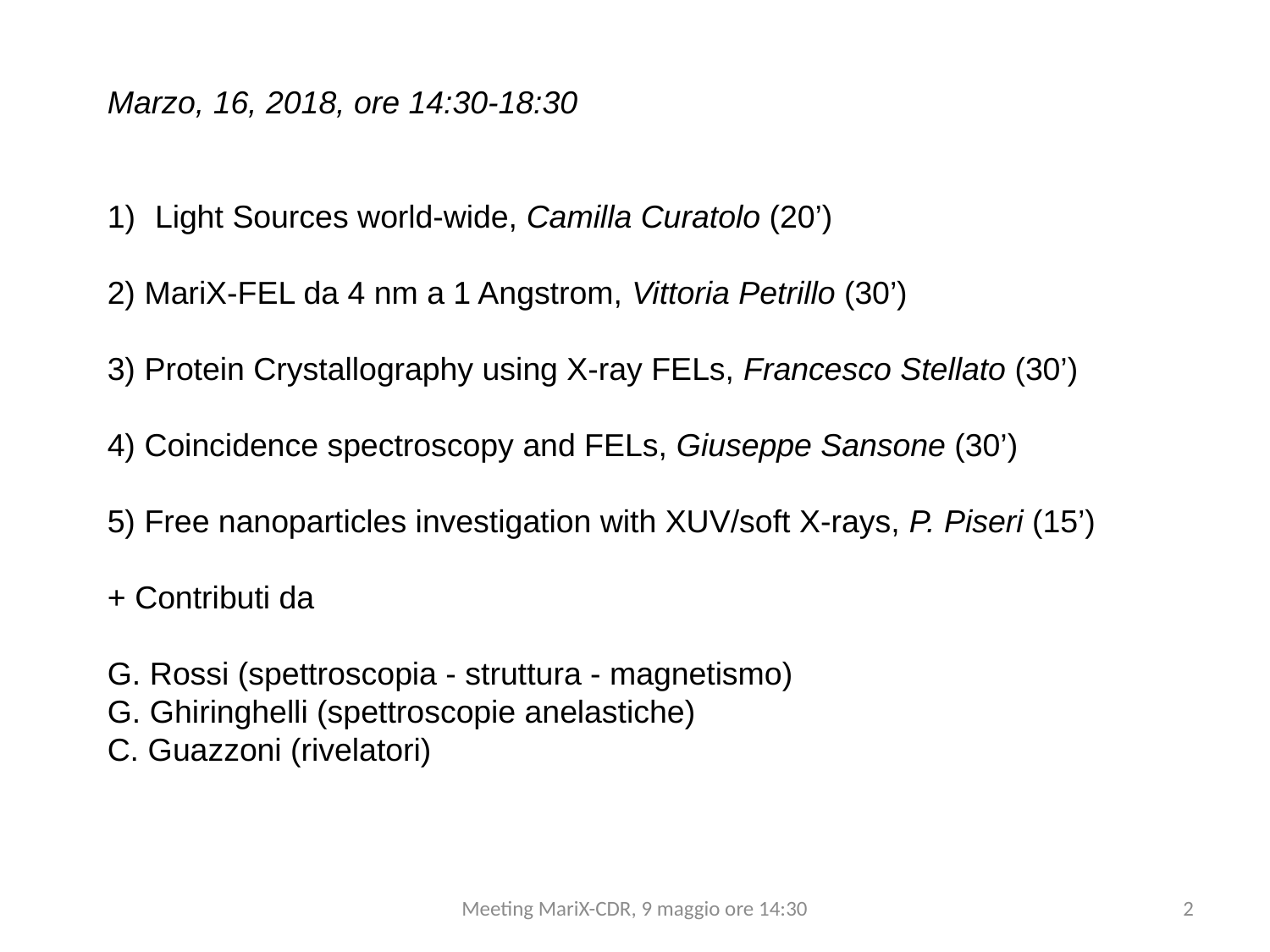

Marzo, 16, 2018, ore 14:30-18:30

Light Sources world-wide, Camilla Curatolo (20’)

2) MariX-FEL da 4 nm a 1 Angstrom, Vittoria Petrillo (30’)

3) Protein Crystallography using X-ray FELs, Francesco Stellato (30’)

4) Coincidence spectroscopy and FELs, Giuseppe Sansone (30’)

5) Free nanoparticles investigation with XUV/soft X-rays, P. Piseri (15’)

+ Contributi da

G. Rossi (spettroscopia - struttura - magnetismo)
G. Ghiringhelli (spettroscopie anelastiche)
C. Guazzoni (rivelatori)
Meeting MariX-CDR, 9 maggio ore 14:30
2